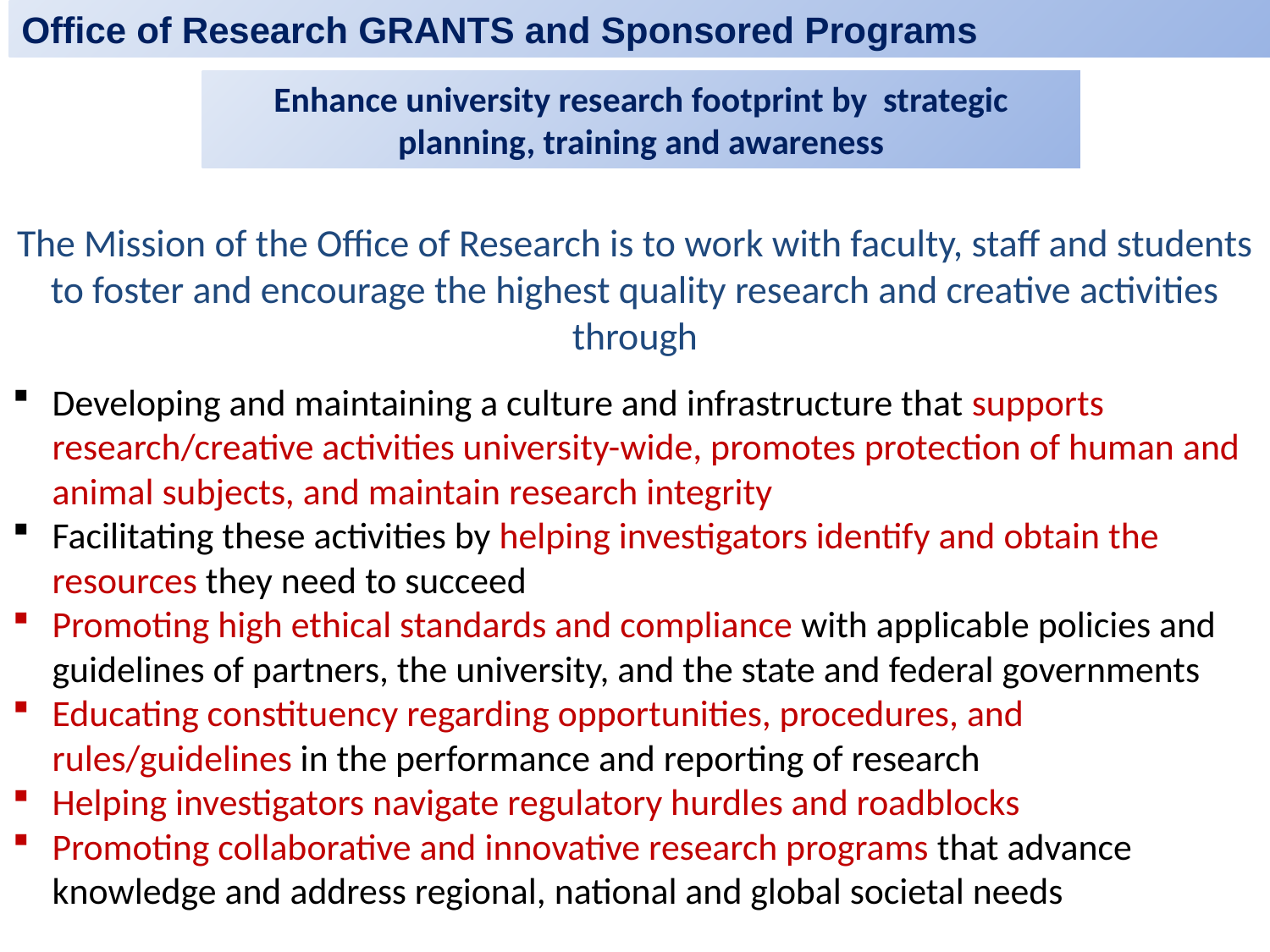

Office of Research GRANTS and Sponsored Programs
Enhance university research footprint by  strategic planning, training and awareness
The Mission of the Office of Research is to work with faculty, staff and students to foster and encourage the highest quality research and creative activities through

Developing and maintaining a culture and infrastructure that supports research/creative activities university-wide, promotes protection of human and animal subjects, and maintain research integrity
Facilitating these activities by helping investigators identify and obtain the resources they need to succeed
Promoting high ethical standards and compliance with applicable policies and guidelines of partners, the university, and the state and federal governments
Educating constituency regarding opportunities, procedures, and rules/guidelines in the performance and reporting of research
Helping investigators navigate regulatory hurdles and roadblocks
Promoting collaborative and innovative research programs that advance knowledge and address regional, national and global societal needs